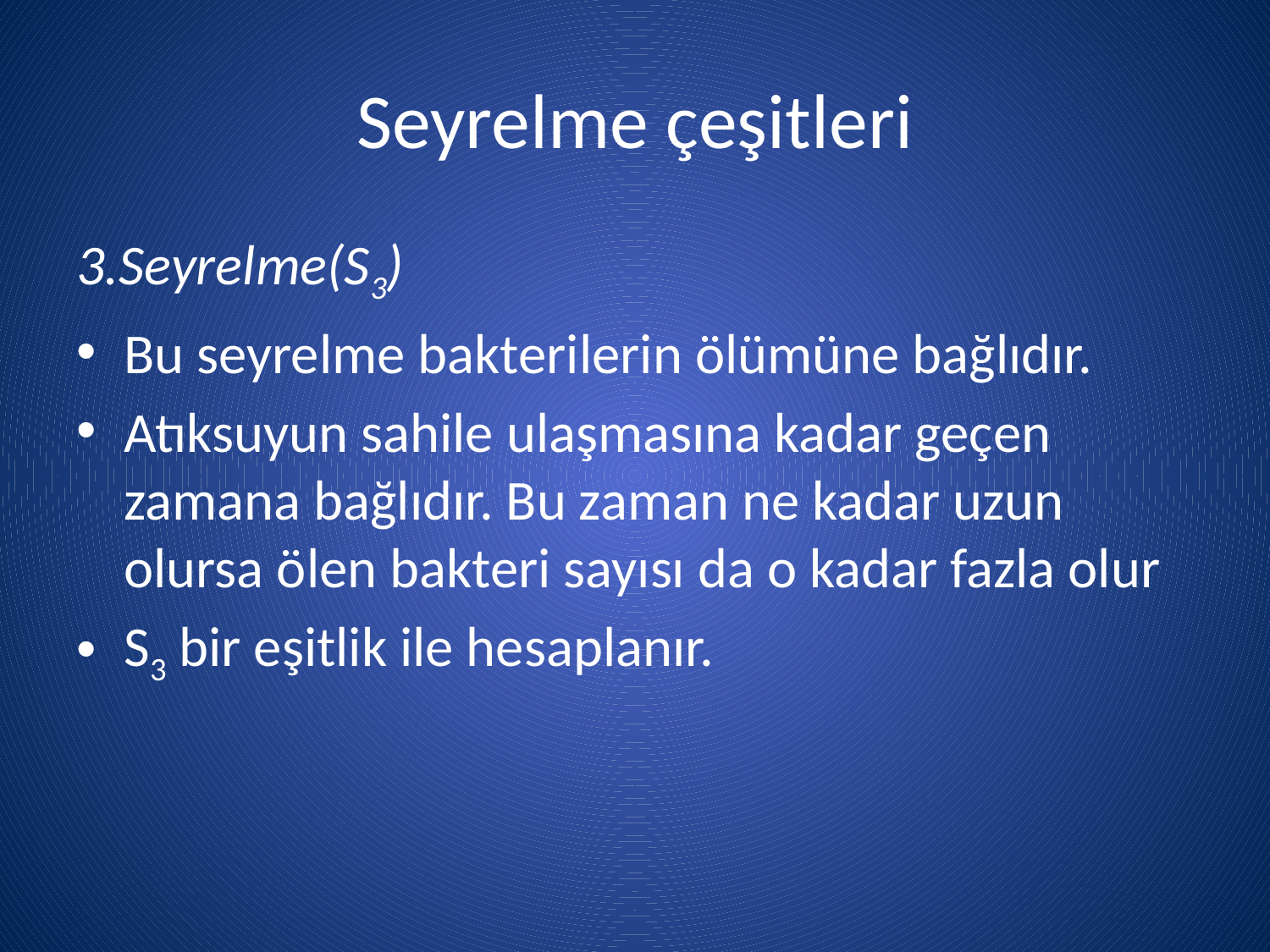

# Seyrelme çeşitleri
3.Seyrelme(S3)
Bu seyrelme bakterilerin ölümüne bağlıdır.
Atıksuyun sahile ulaşmasına kadar geçen zamana bağlıdır. Bu zaman ne kadar uzun olursa ölen bakteri sayısı da o kadar fazla olur
S3 bir eşitlik ile hesaplanır.